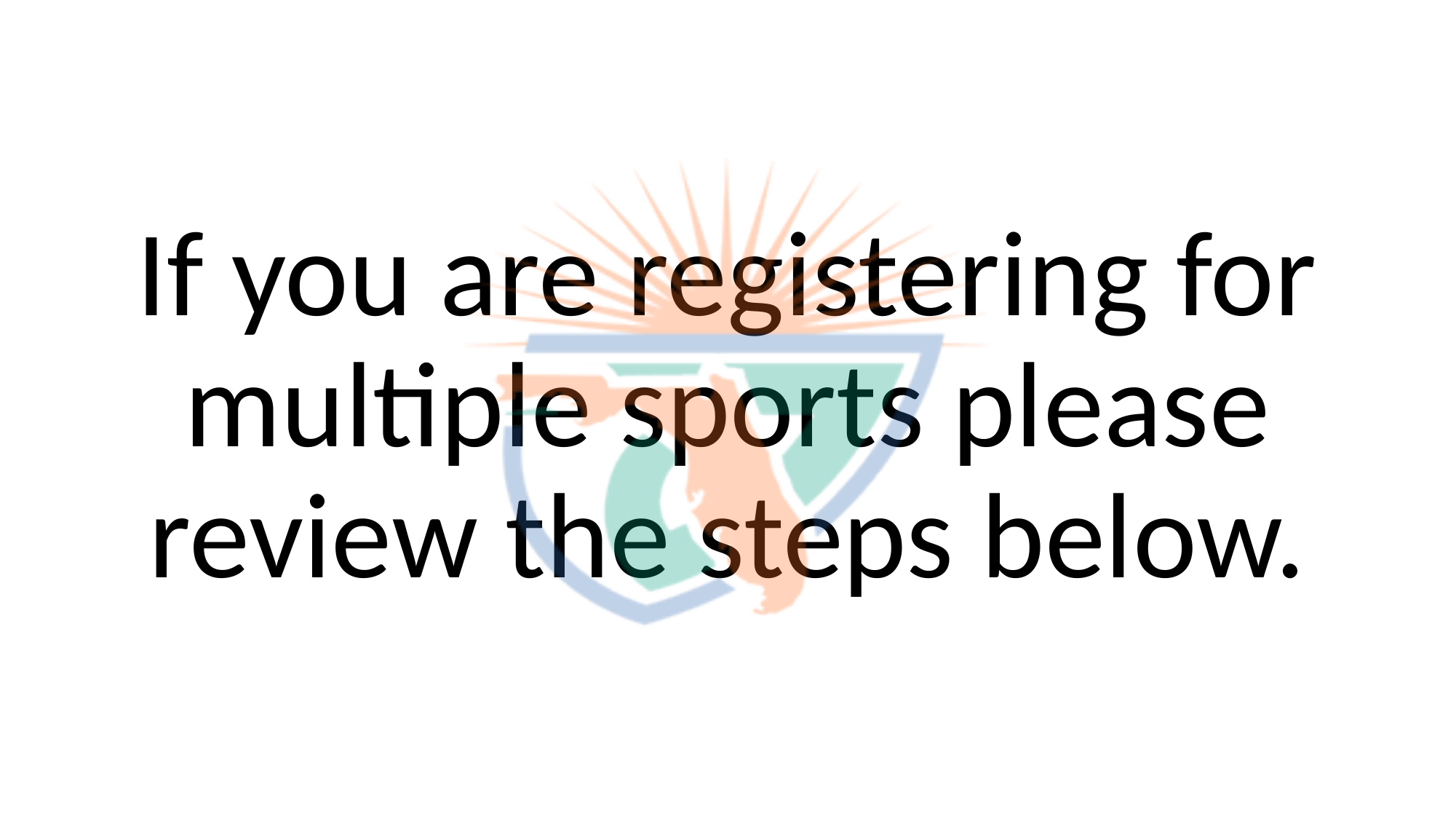

# If you are registering for multiple sports please review the steps below.